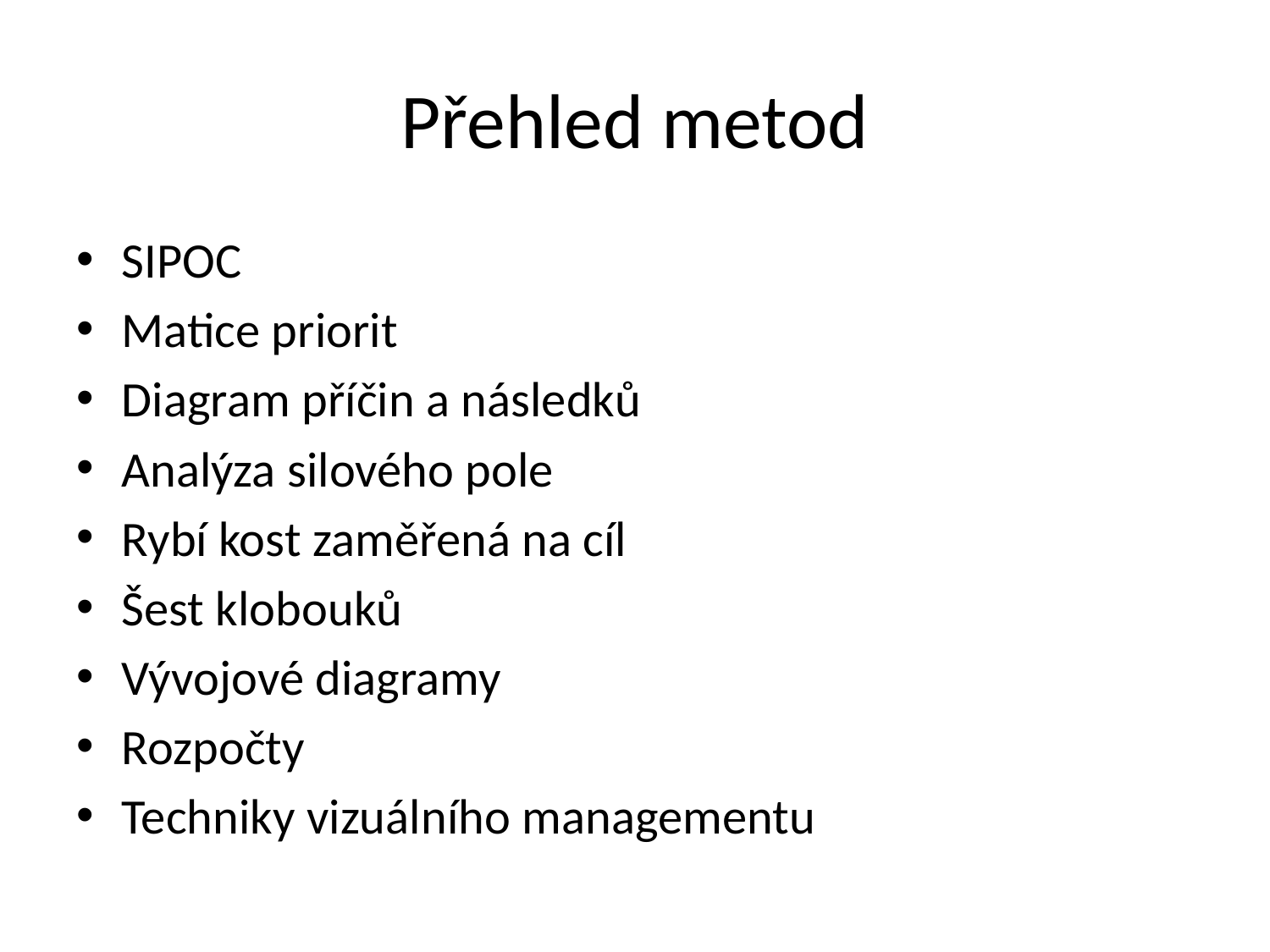

# Přehled metod
SIPOC
Matice priorit
Diagram příčin a následků
Analýza silového pole
Rybí kost zaměřená na cíl
Šest klobouků
Vývojové diagramy
Rozpočty
Techniky vizuálního managementu